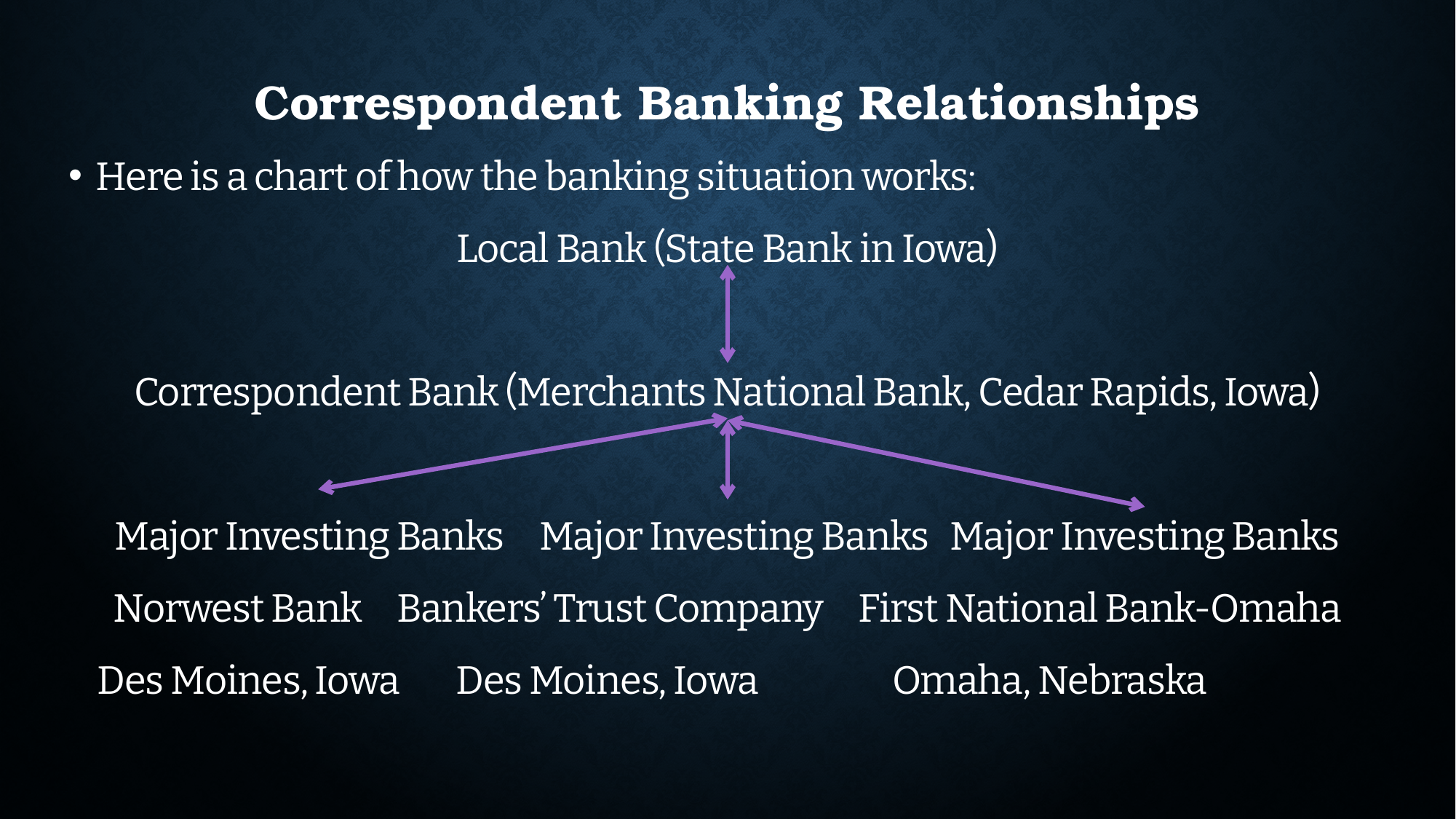

# Correspondent Banking Relationships
Here is a chart of how the banking situation works:
Local Bank (State Bank in Iowa)

Correspondent Bank (Merchants National Bank, Cedar Rapids, Iowa)

Major Investing Banks     Major Investing Banks   Major Investing Banks
Norwest Bank     Bankers’ Trust Company     First National Bank-Omaha
    Des Moines, Iowa        Des Moines, Iowa                   Omaha, Nebraska